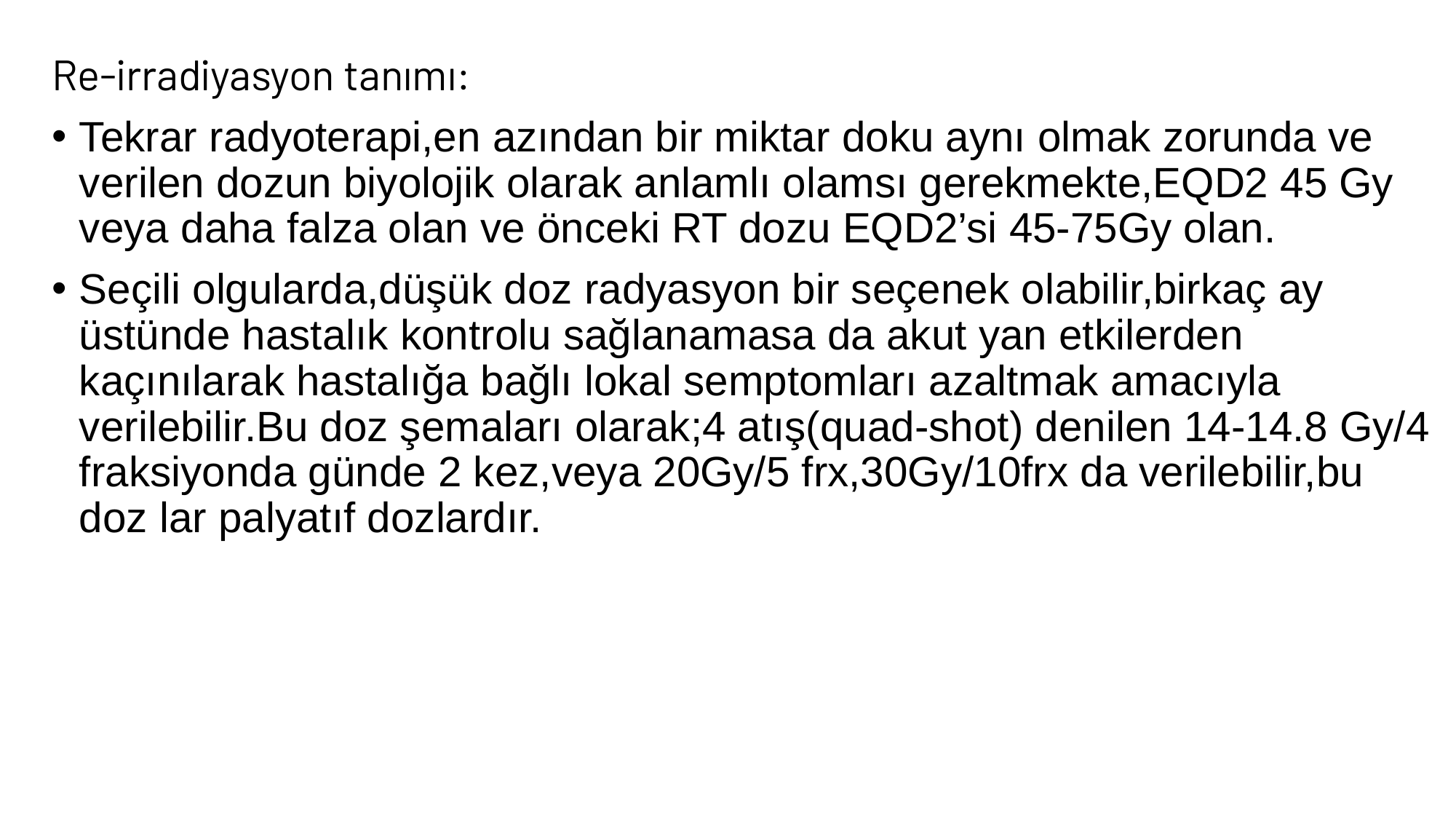

Re-irradiyasyon tanımı:
Tekrar radyoterapi,en azından bir miktar doku aynı olmak zorunda ve verilen dozun biyolojik olarak anlamlı olamsı gerekmekte,EQD2 45 Gy veya daha falza olan ve önceki RT dozu EQD2’si 45-75Gy olan.
Seçili olgularda,düşük doz radyasyon bir seçenek olabilir,birkaç ay üstünde hastalık kontrolu sağlanamasa da akut yan etkilerden kaçınılarak hastalığa bağlı lokal semptomları azaltmak amacıyla verilebilir.Bu doz şemaları olarak;4 atış(quad-shot) denilen 14-14.8 Gy/4 fraksiyonda günde 2 kez,veya 20Gy/5 frx,30Gy/10frx da verilebilir,bu doz lar palyatıf dozlardır.